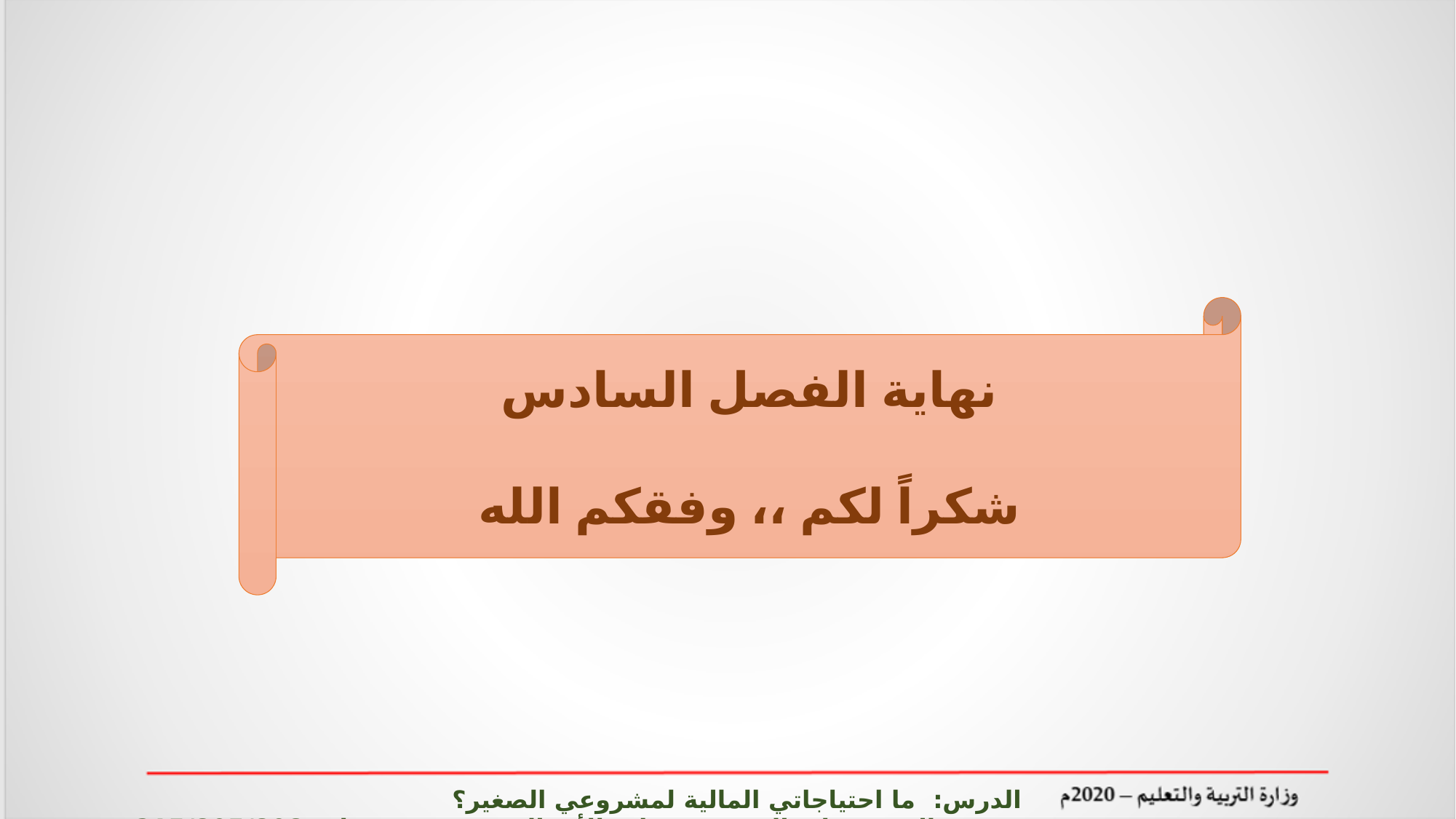

نهاية الفصل السادس

شكراً لكم ،، وفقكم الله

الدرس:  ما احتياجاتي المالية لمشروعي الصغير؟                                       المشروعات الصغيرة وريادة الأعمال                    ادر 215/805/808